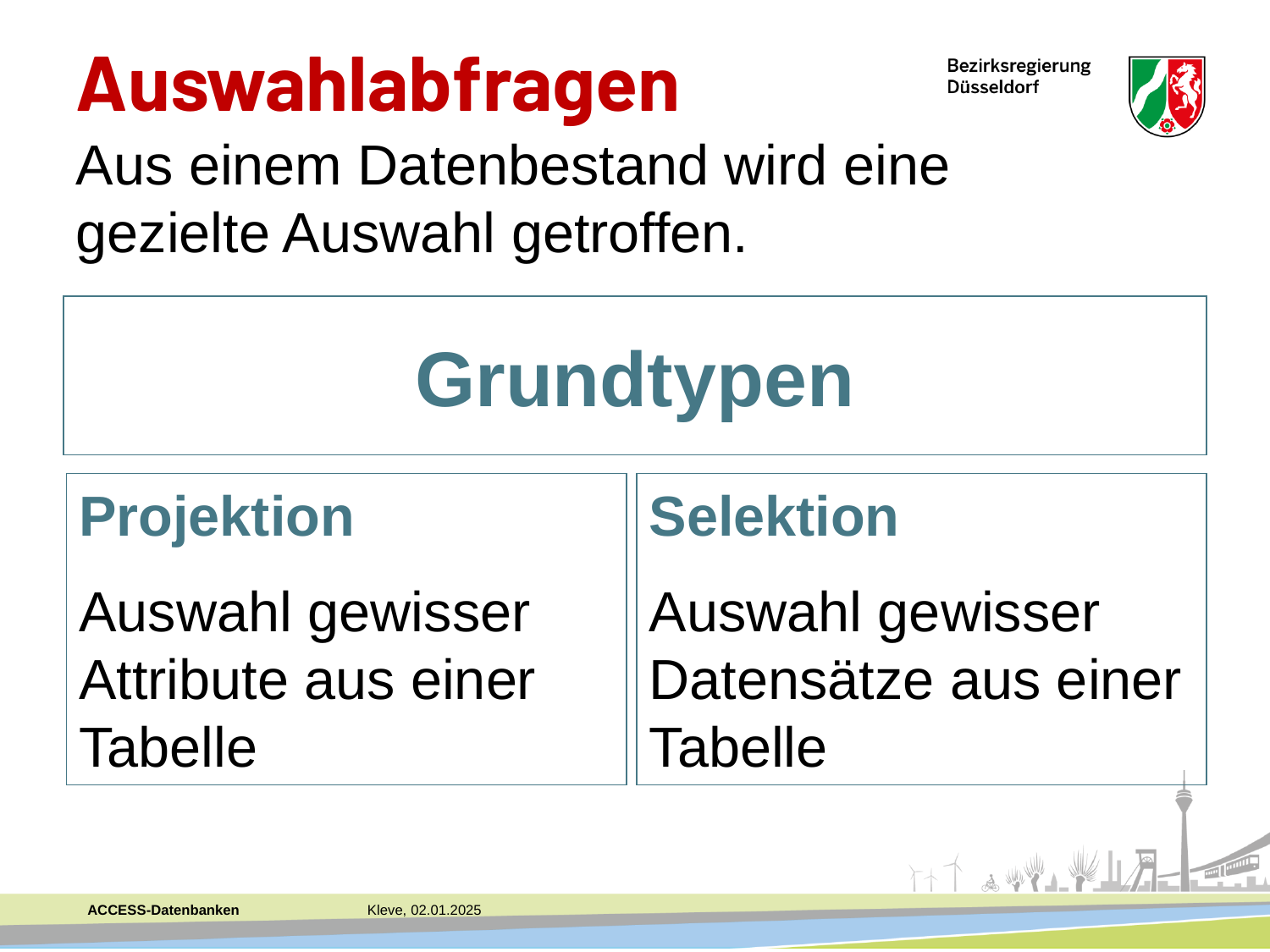

Auswahlabfragen
Aus einem Datenbestand wird eine gezielte Auswahl getroffen.
Grundtypen
Projektion
Auswahl gewisser Attribute aus einer Tabelle
Selektion
Auswahl gewisser Datensätze aus einer Tabelle